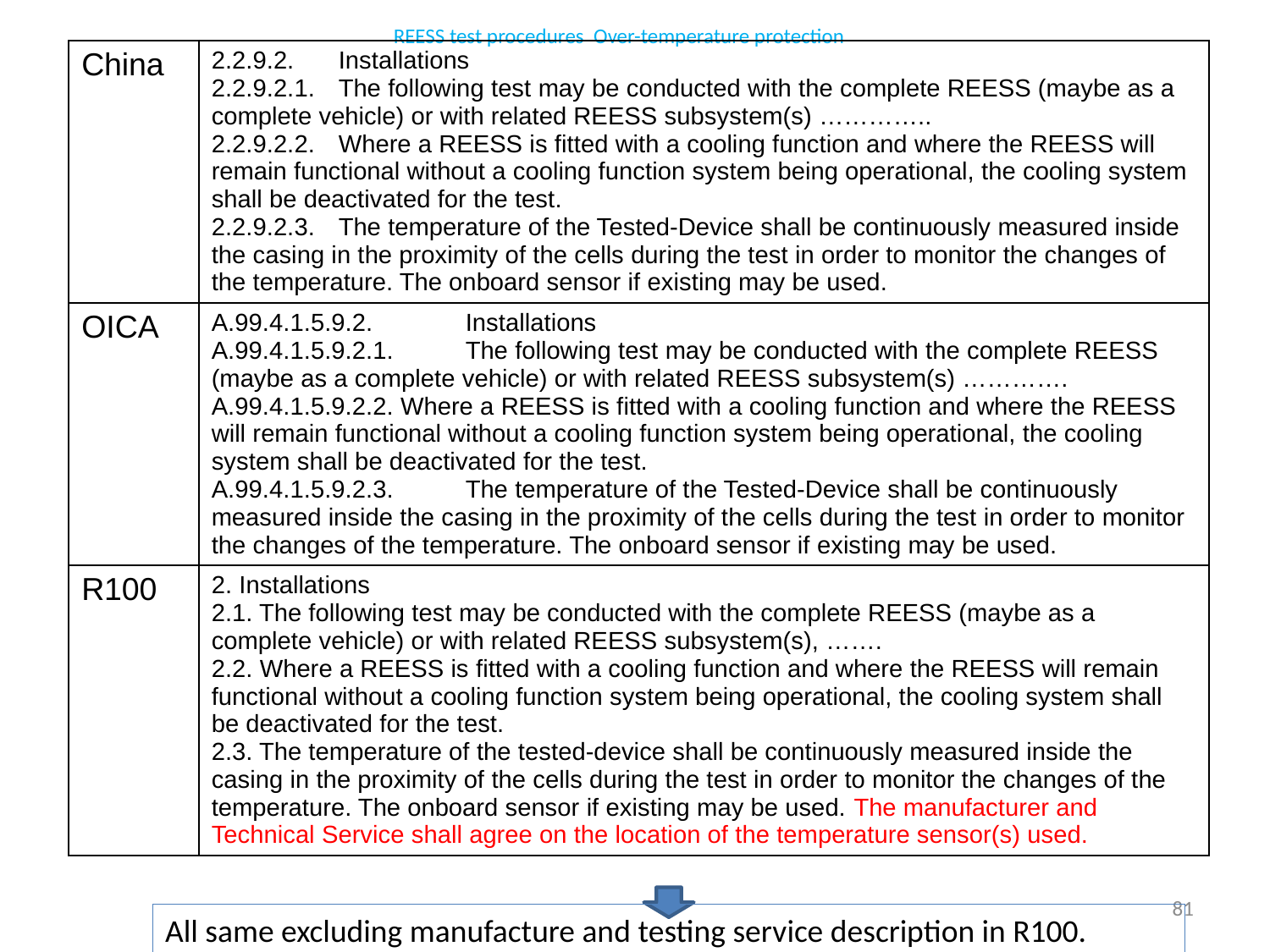

REESS test procedures  Over-temperature protection
| China | 2.2.9.2. Installations 2.2.9.2.1. The following test may be conducted with the complete REESS (maybe as a complete vehicle) or with related REESS subsystem(s) ………….. 2.2.9.2.2. Where a REESS is fitted with a cooling function and where the REESS will remain functional without a cooling function system being operational, the cooling system shall be deactivated for the test. 2.2.9.2.3. The temperature of the Tested-Device shall be continuously measured inside the casing in the proximity of the cells during the test in order to monitor the changes of the temperature. The onboard sensor if existing may be used. |
| --- | --- |
| OICA | A.99.4.1.5.9.2. Installations A.99.4.1.5.9.2.1. The following test may be conducted with the complete REESS (maybe as a complete vehicle) or with related REESS subsystem(s) …………. A.99.4.1.5.9.2.2. Where a REESS is fitted with a cooling function and where the REESS will remain functional without a cooling function system being operational, the cooling system shall be deactivated for the test. A.99.4.1.5.9.2.3. The temperature of the Tested-Device shall be continuously measured inside the casing in the proximity of the cells during the test in order to monitor the changes of the temperature. The onboard sensor if existing may be used. |
| R100 | 2. Installations 2.1. The following test may be conducted with the complete REESS (maybe as a complete vehicle) or with related REESS subsystem(s), ……. 2.2. Where a REESS is fitted with a cooling function and where the REESS will remain functional without a cooling function system being operational, the cooling system shall be deactivated for the test. 2.3. The temperature of the tested-device shall be continuously measured inside the casing in the proximity of the cells during the test in order to monitor the changes of the temperature. The onboard sensor if existing may be used. The manufacturer and Technical Service shall agree on the location of the temperature sensor(s) used. |
81

All same excluding manufacture and testing service description in R100.